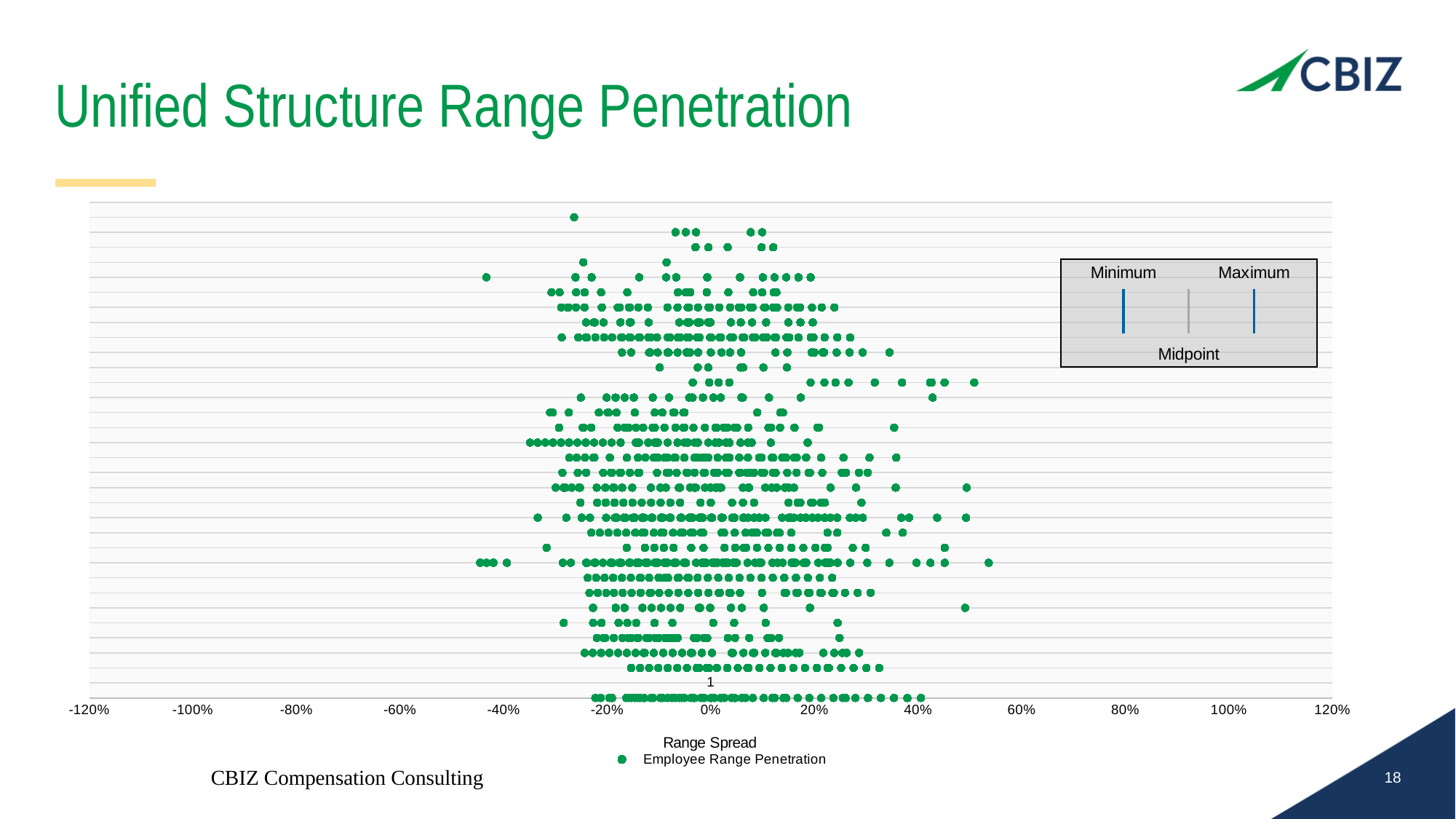

# Unified Structure Range Penetration

### Chart

| Category |  |  |  |  |
|---|---|---|---|---|
CBIZ Compensation Consulting
18